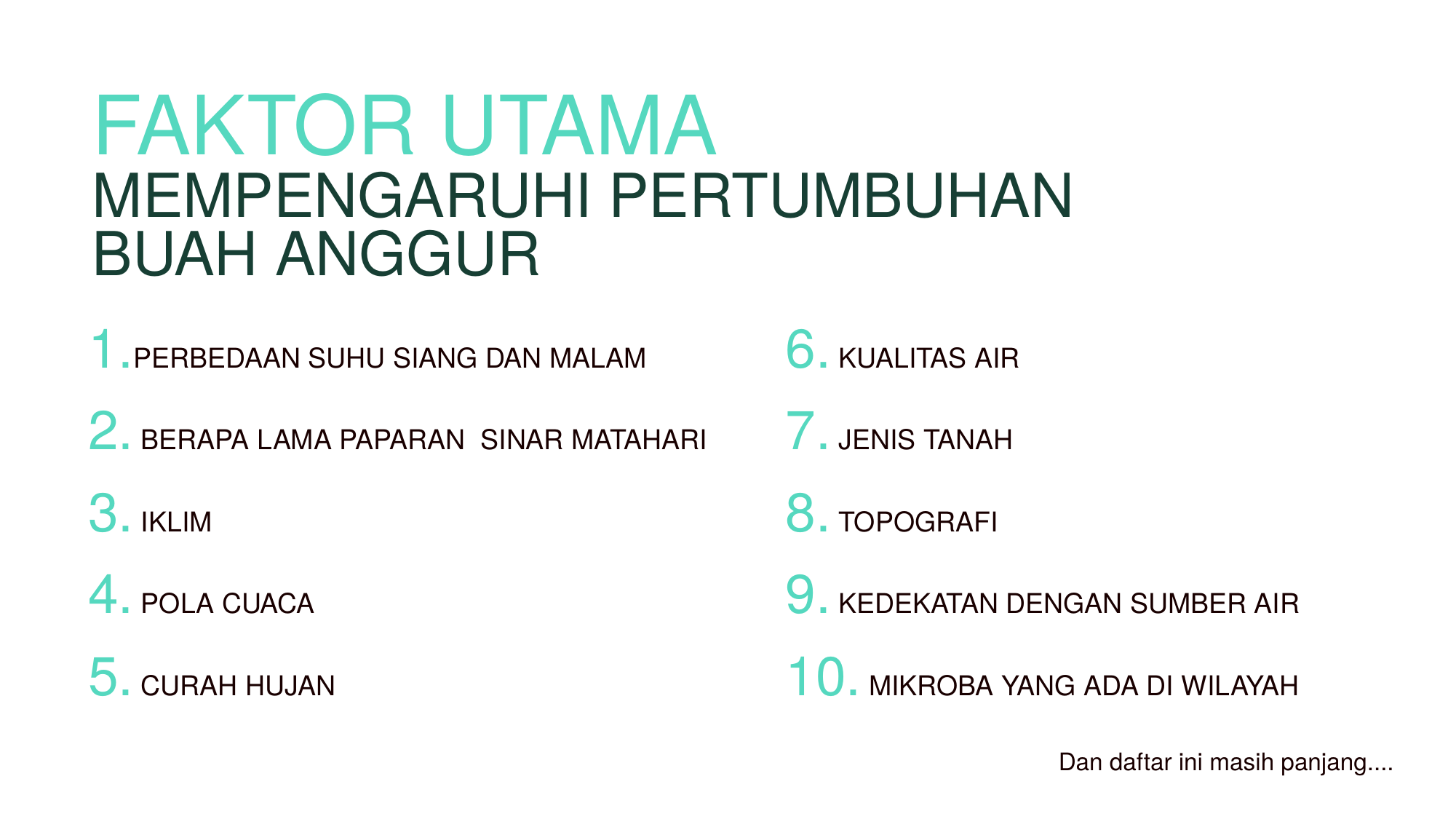

# FAKTOR UTAMA MEMPENGARUHI PERTUMBUHAN BUAH ANGGUR
PERBEDAAN SUHU SIANG DAN MALAM
 BERAPA LAMA PAPARAN  SINAR MATAHARI
 IKLIM
 POLA CUACA
 CURAH HUJAN
 KUALITAS AIR
 JENIS TANAH
 TOPOGRAFI
 KEDEKATAN DENGAN SUMBER AIR
 MIKROBA YANG ADA DI WILAYAH
Dan daftar ini masih panjang....